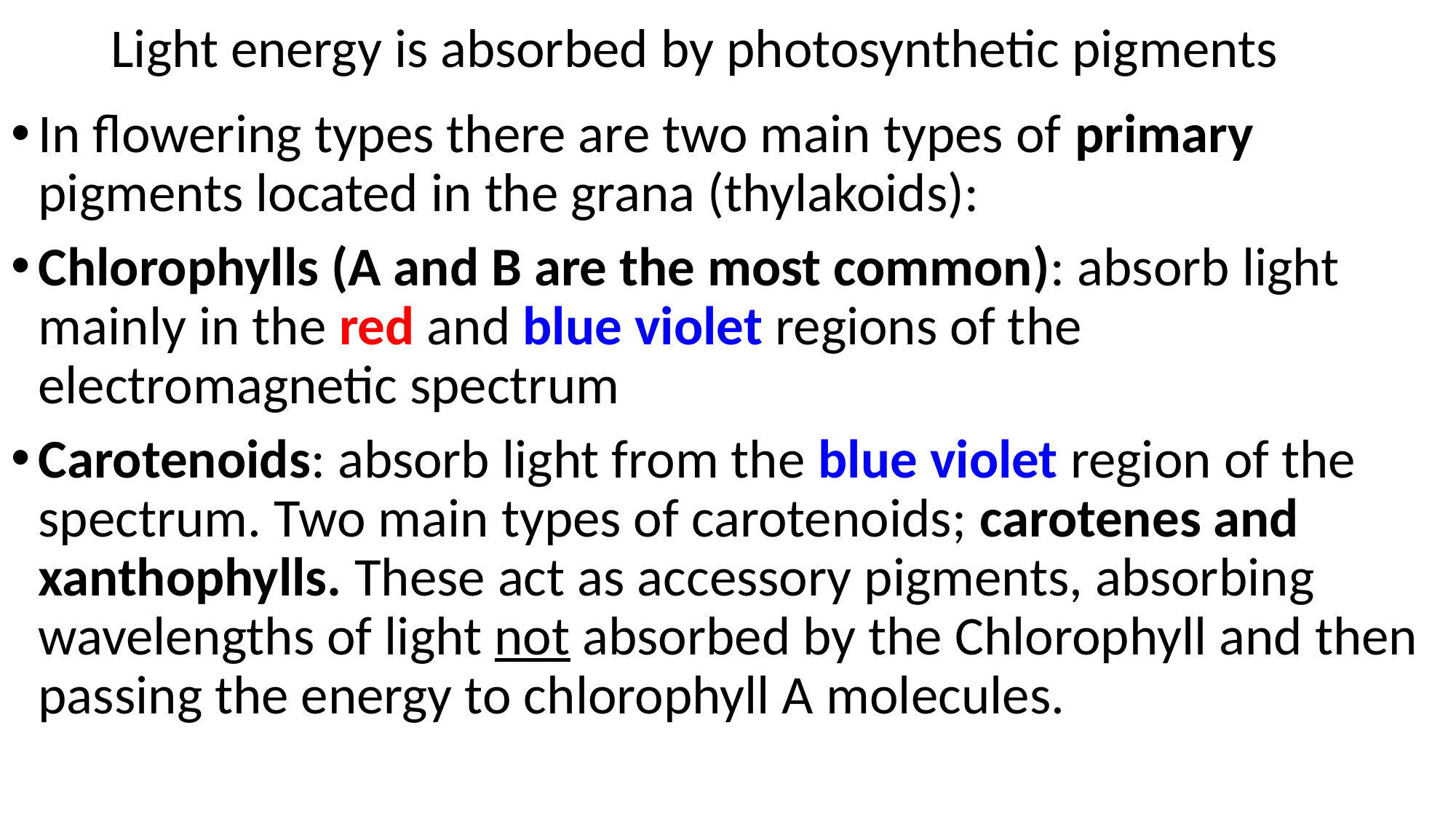

# Light energy is absorbed by photosynthetic pigments
In flowering types there are two main types of primary pigments located in the grana (thylakoids):
Chlorophylls (A and B are the most common): absorb light mainly in the red and blue violet regions of the electromagnetic spectrum
Carotenoids: absorb light from the blue violet region of the spectrum. Two main types of carotenoids; carotenes and xanthophylls. These act as accessory pigments, absorbing wavelengths of light not absorbed by the Chlorophyll and then passing the energy to chlorophyll A molecules.